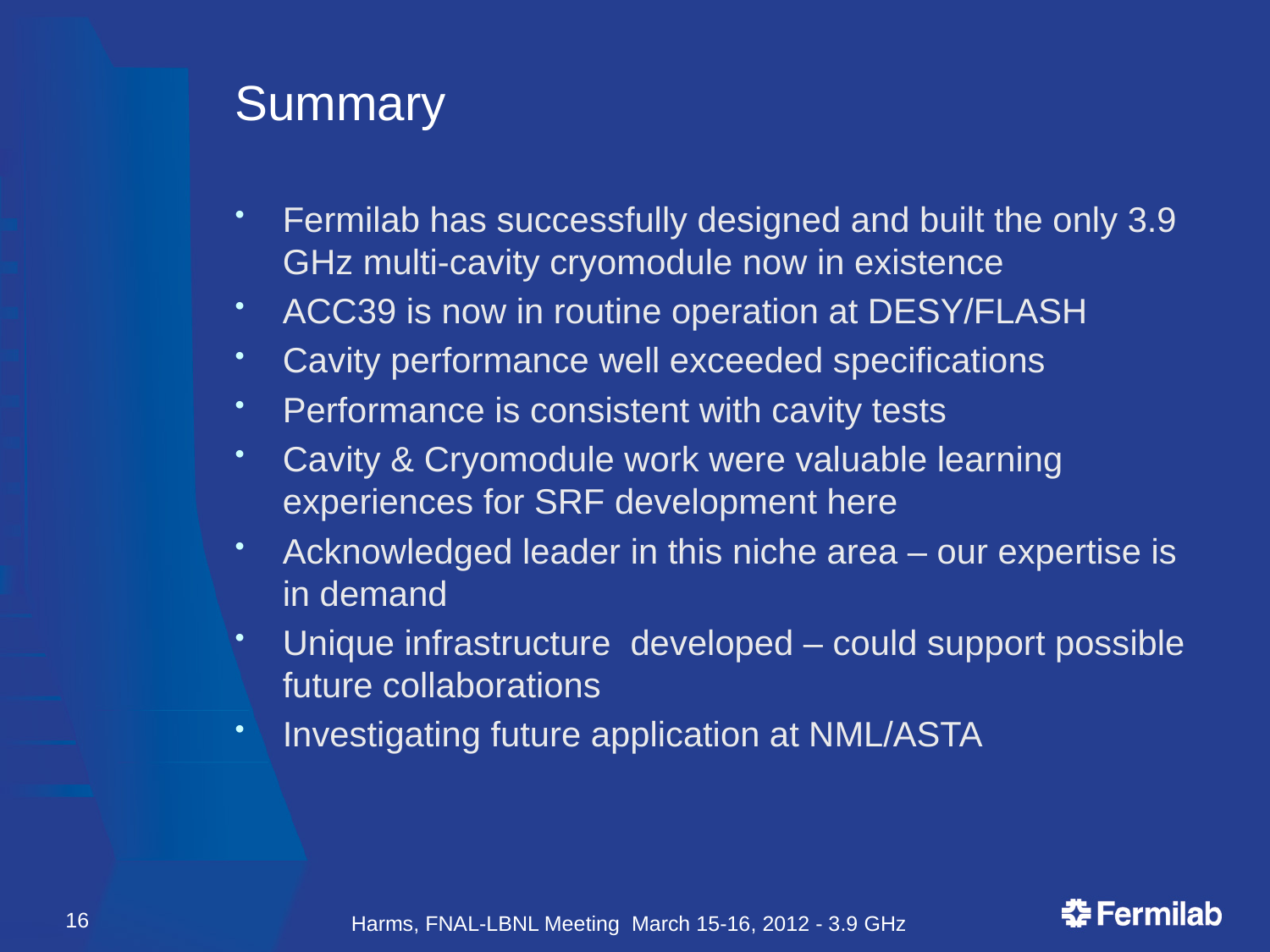

# Summary
Fermilab has successfully designed and built the only 3.9 GHz multi-cavity cryomodule now in existence
ACC39 is now in routine operation at DESY/FLASH
Cavity performance well exceeded specifications
Performance is consistent with cavity tests
Cavity & Cryomodule work were valuable learning experiences for SRF development here
Acknowledged leader in this niche area – our expertise is in demand
Unique infrastructure  developed – could support possible future collaborations
Investigating future application at NML/ASTA
16
Harms, FNAL-LBNL Meeting  March 15-16, 2012 - 3.9 GHz